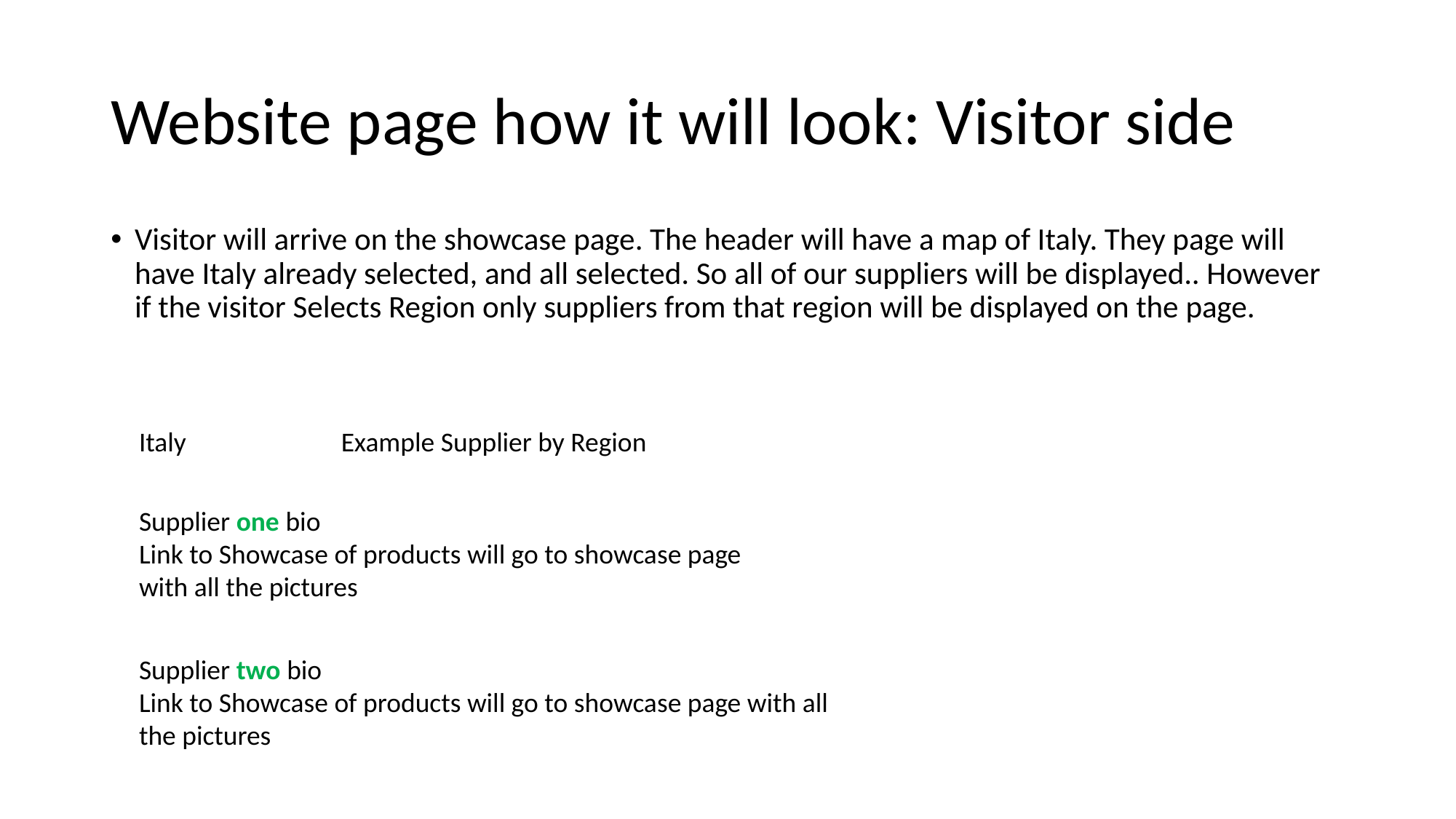

# Website page how it will look: Visitor side
Visitor will arrive on the showcase page. The header will have a map of Italy. They page will have Italy already selected, and all selected. So all of our suppliers will be displayed.. However if the visitor Selects Region only suppliers from that region will be displayed on the page.

Italy
Example Supplier by Region
Supplier one bio
Link to Showcase of products will go to showcase page with all the pictures
Supplier two bio
Link to Showcase of products will go to showcase page with all the pictures